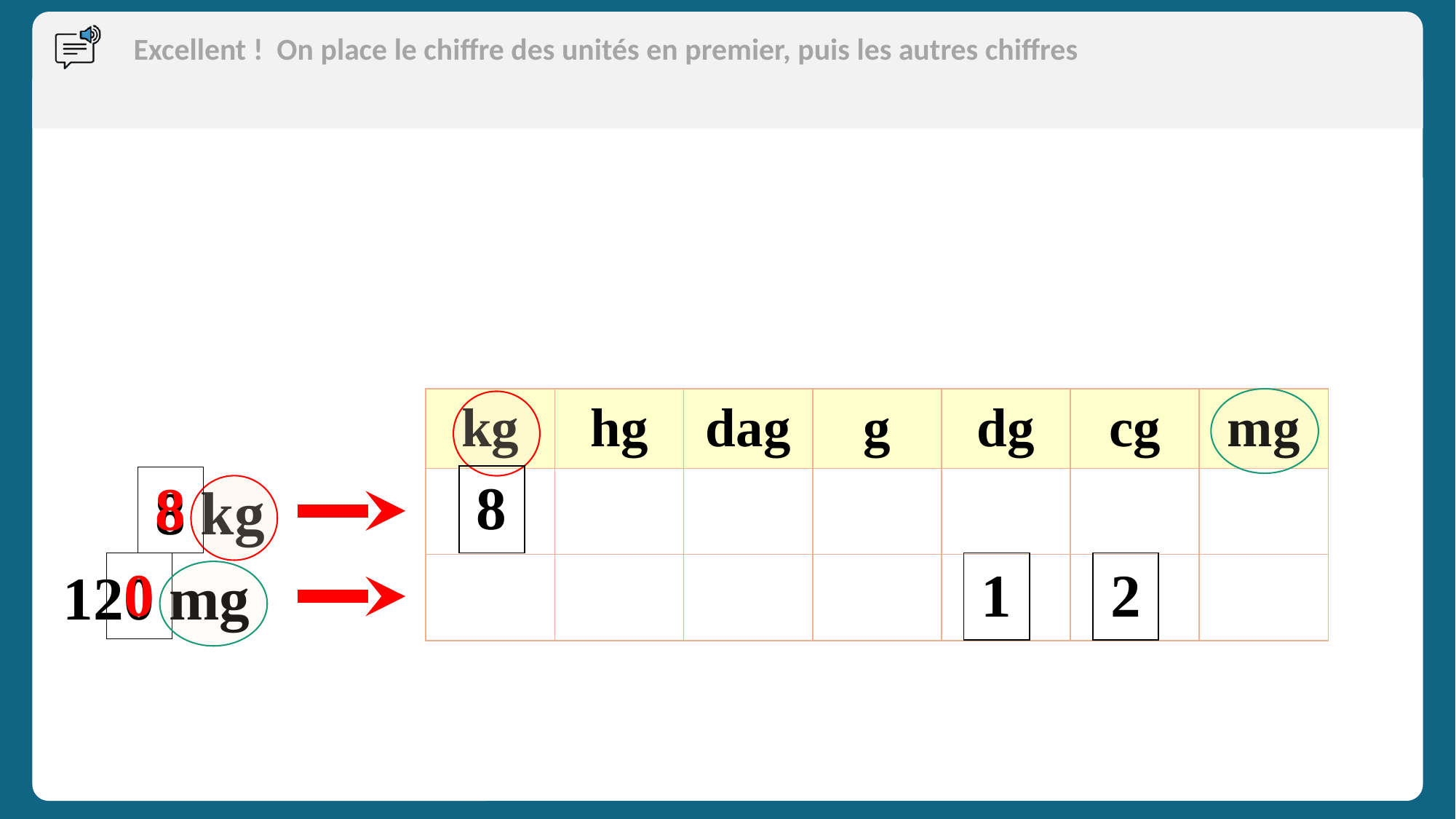

Excellent !  On place le chiffre des unités en premier, puis les autres chiffres
| kg | hg | dag | g | dg | cg | mg |
| --- | --- | --- | --- | --- | --- | --- |
|  |  |  |  |  |  |  |
|  |  |  |  |  |  |  |

| 8 |
| --- |
| 8 |
| --- |
8 kg

| 0 |
| --- |
| 1 |
| --- |
| 2 |
| --- |
120 mg